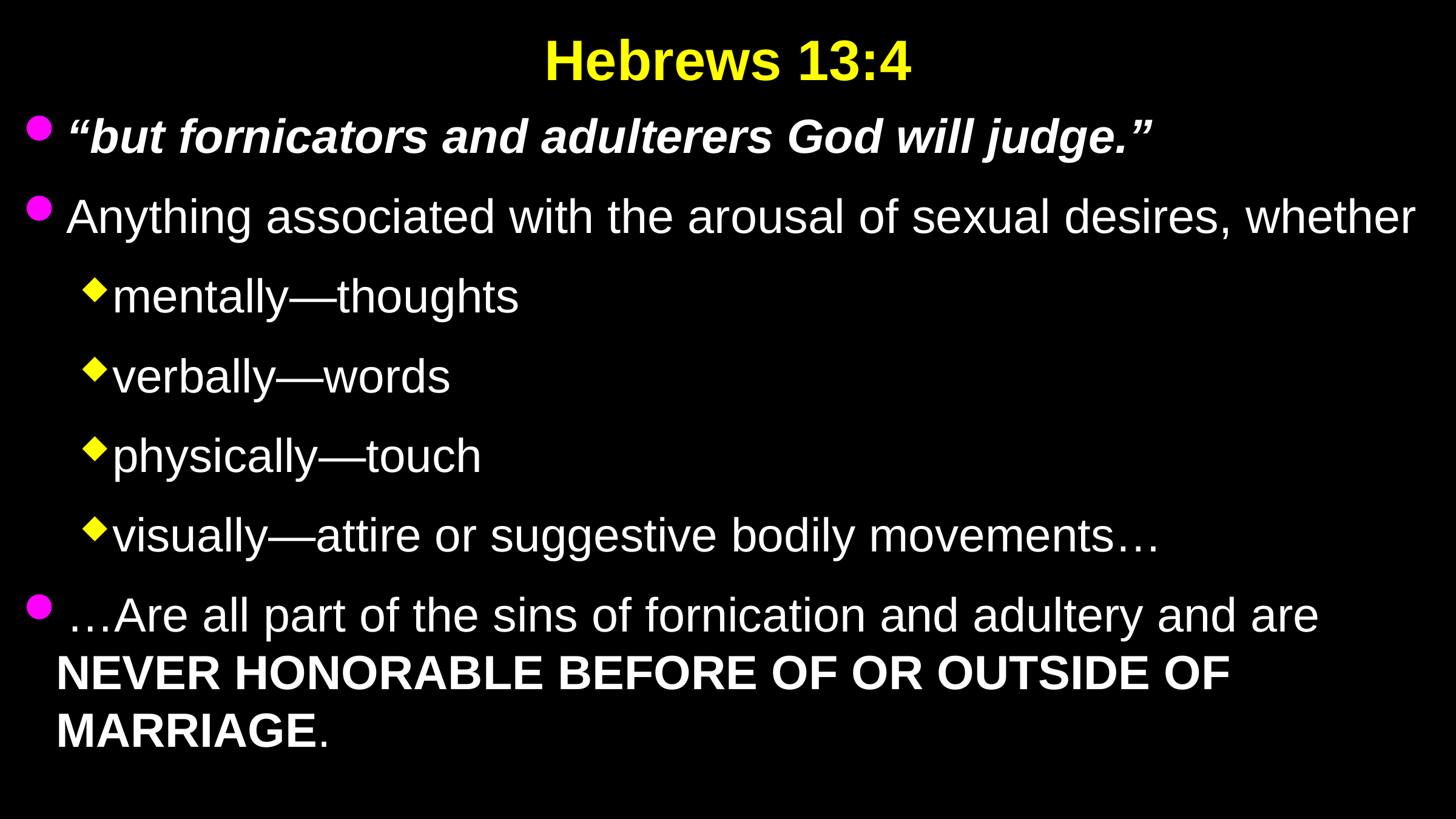

# Hebrews 13:4
“but fornicators and adulterers God will judge.”
Anything associated with the arousal of sexual desires, whether
mentally—thoughts
verbally—words
physically—touch
visually—attire or suggestive bodily movements…
…Are all part of the sins of fornication and adultery and are NEVER HONORABLE BEFORE OF OR OUTSIDE OF MARRIAGE.